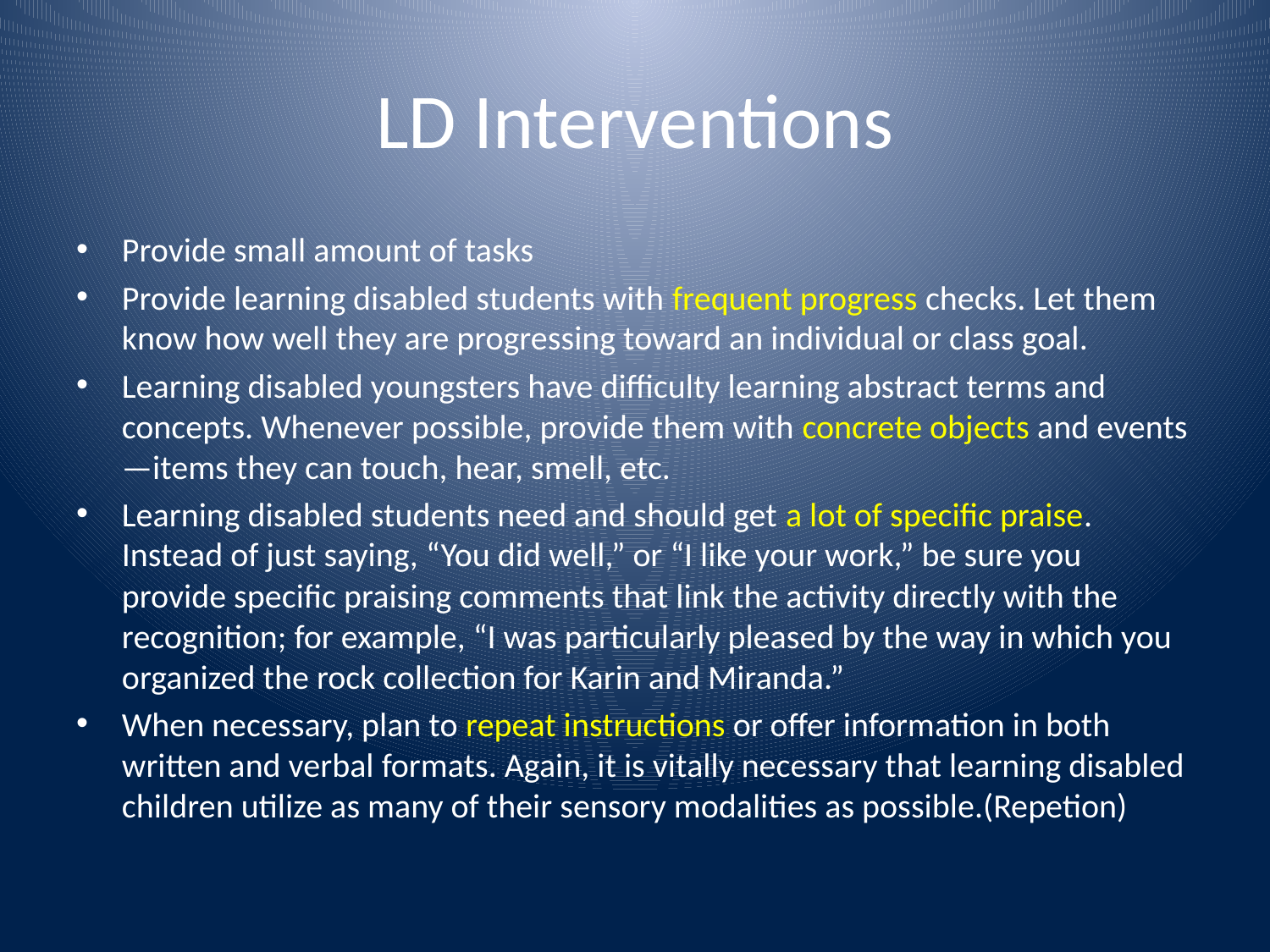

# LD Interventions
Provide small amount of tasks
Provide learning disabled students with frequent progress checks. Let them know how well they are progressing toward an individual or class goal.
Learning disabled youngsters have difficulty learning abstract terms and concepts. Whenever possible, provide them with concrete objects and events—items they can touch, hear, smell, etc.
Learning disabled students need and should get a lot of specific praise. Instead of just saying, “You did well,” or “I like your work,” be sure you provide specific praising comments that link the activity directly with the recognition; for example, “I was particularly pleased by the way in which you organized the rock collection for Karin and Miranda.”
When necessary, plan to repeat instructions or offer information in both written and verbal formats. Again, it is vitally necessary that learning disabled children utilize as many of their sensory modalities as possible.(Repetion)